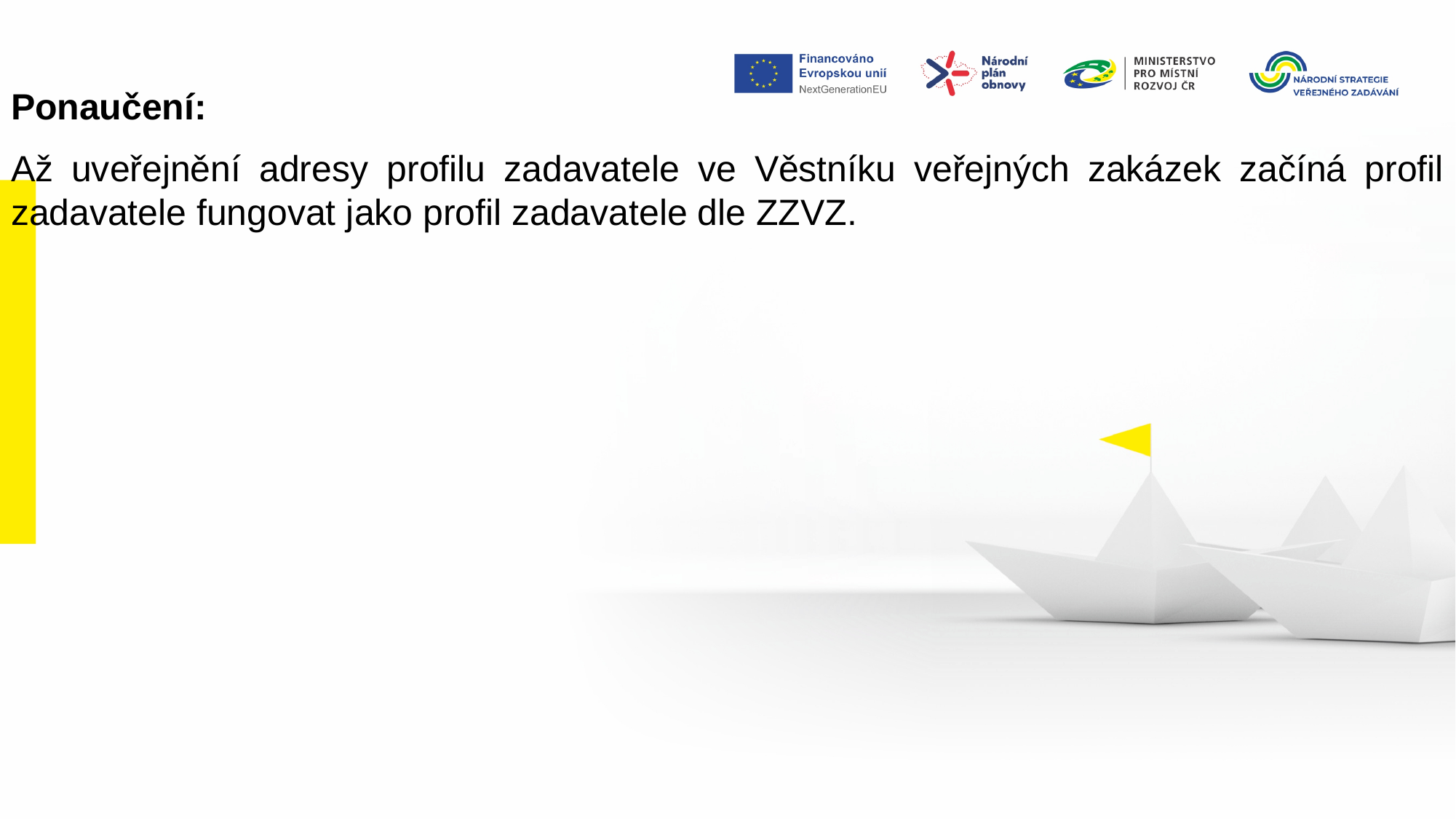

Ponaučení:
Až uveřejnění adresy profilu zadavatele ve Věstníku veřejných zakázek začíná profil zadavatele fungovat jako profil zadavatele dle ZZVZ.